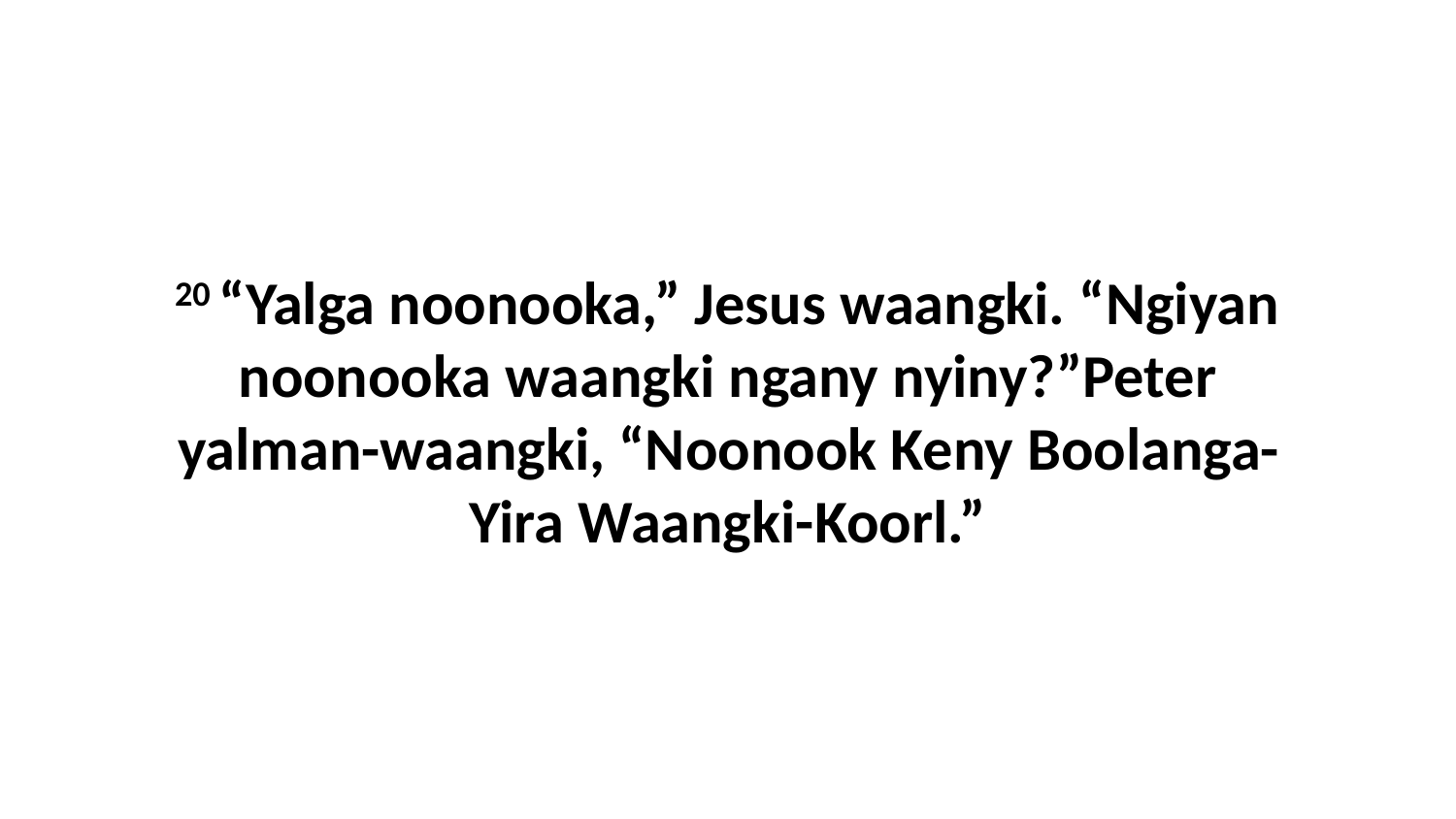

20 “Yalga noonooka,” Jesus waangki. “Ngiyan noonooka waangki ngany nyiny?”Peter yalman-waangki, “Noonook Keny Boolanga-Yira Waangki-Koorl.”